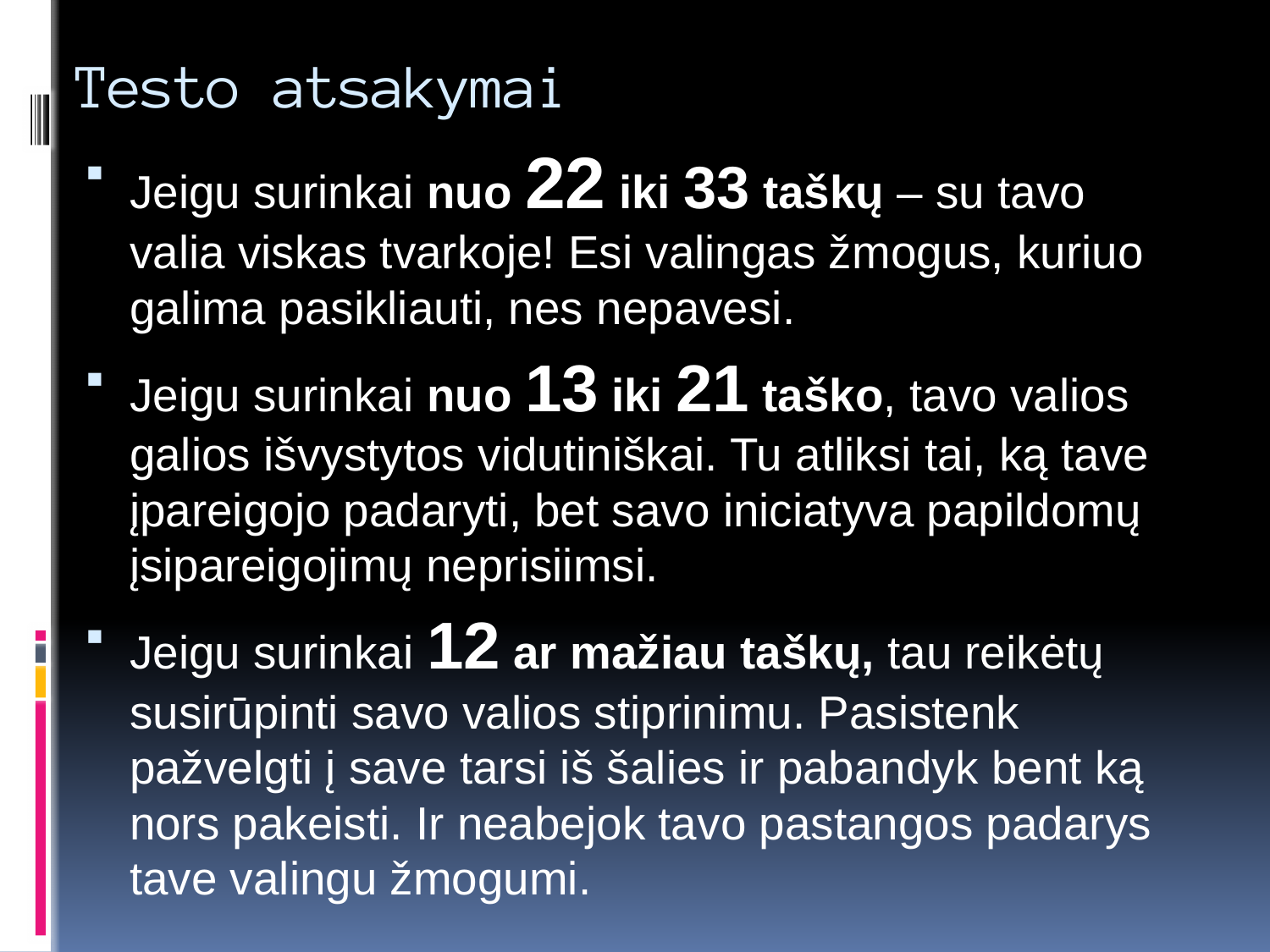

# Testo atsakymai
Jeigu surinkai nuo 22 iki 33 taškų – su tavo valia viskas tvarkoje! Esi valingas žmogus, kuriuo galima pasikliauti, nes nepavesi.
Jeigu surinkai nuo 13 iki 21 taško, tavo valios galios išvystytos vidutiniškai. Tu atliksi tai, ką tave įpareigojo padaryti, bet savo iniciatyva papildomų įsipareigojimų neprisiimsi.
Jeigu surinkai 12 ar mažiau taškų, tau reikėtų susirūpinti savo valios stiprinimu. Pasistenk pažvelgti į save tarsi iš šalies ir pabandyk bent ką nors pakeisti. Ir neabejok tavo pastangos padarys tave valingu žmogumi.